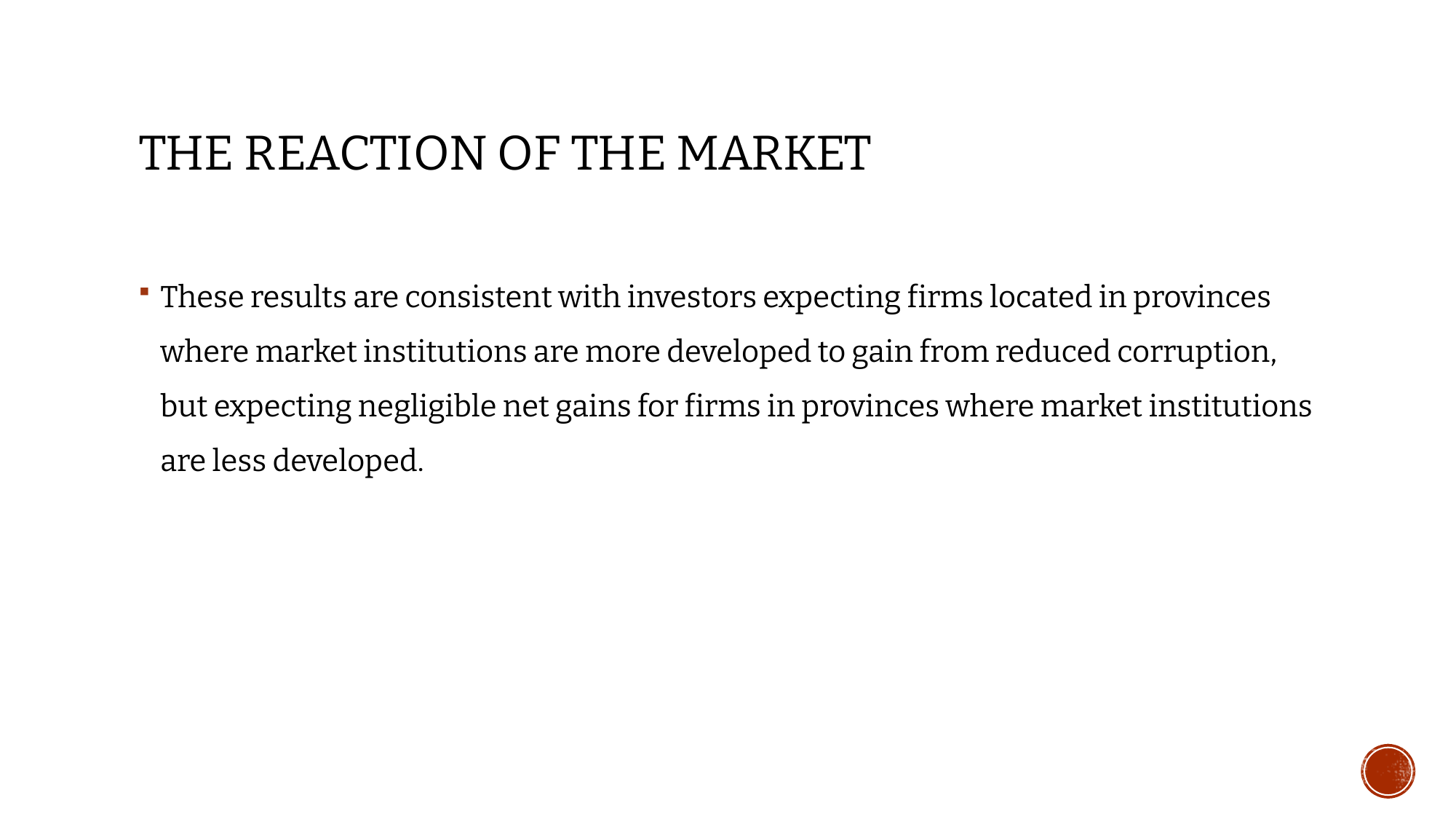

# The Reaction of the Market
These results are consistent with investors expecting firms located in provinces where market institutions are more developed to gain from reduced corruption, but expecting negligible net gains for firms in provinces where market institutions are less developed.